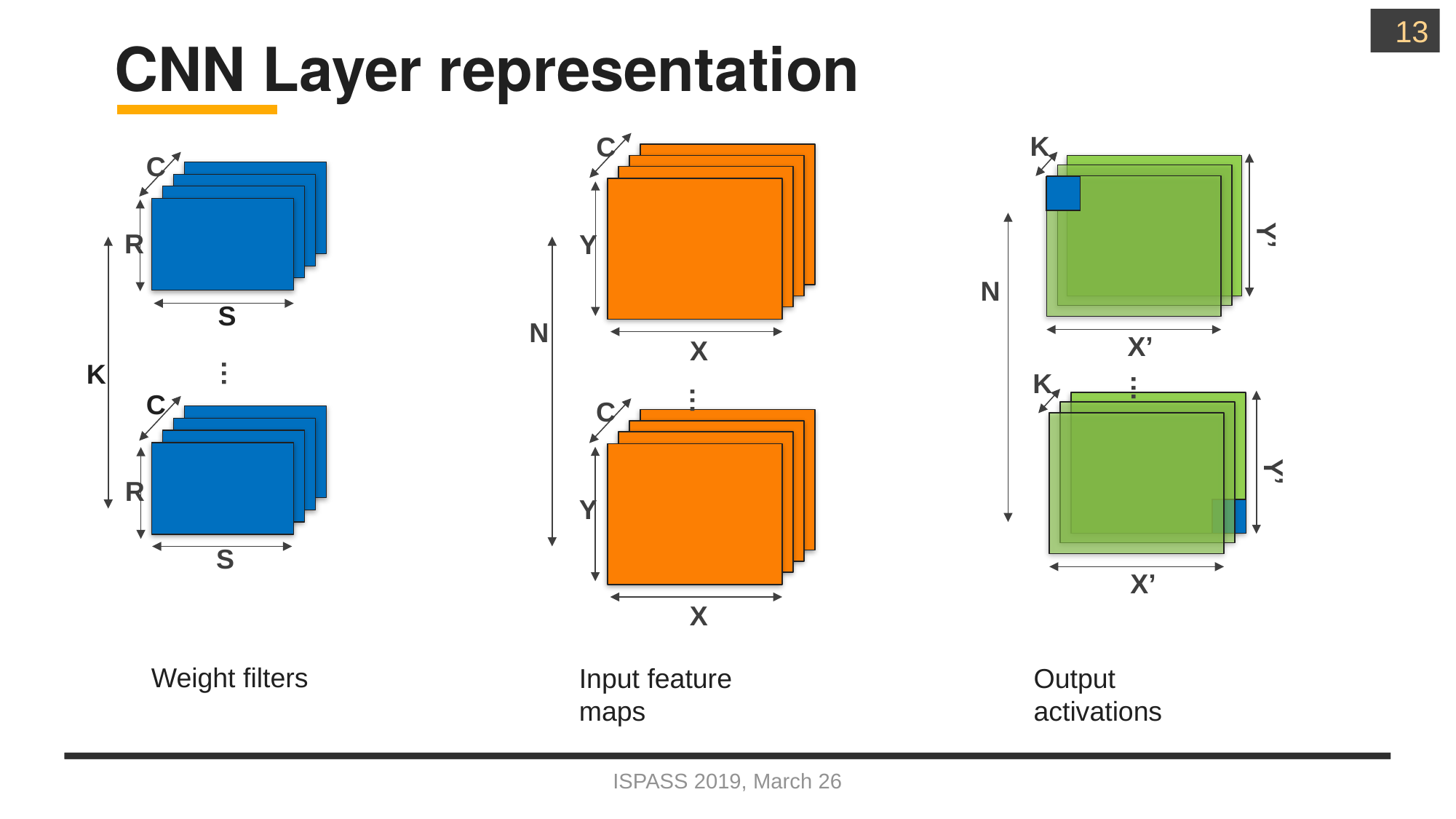

13
# CNN Layer representation
K
C

C

Y’
R
Y
N
S
N
X’
X
…
K
…
K
…
C

C

Y’
R
Y

S
X’
X
Weight filters
Input feature maps
Output activations
ISPASS 2019, March 26